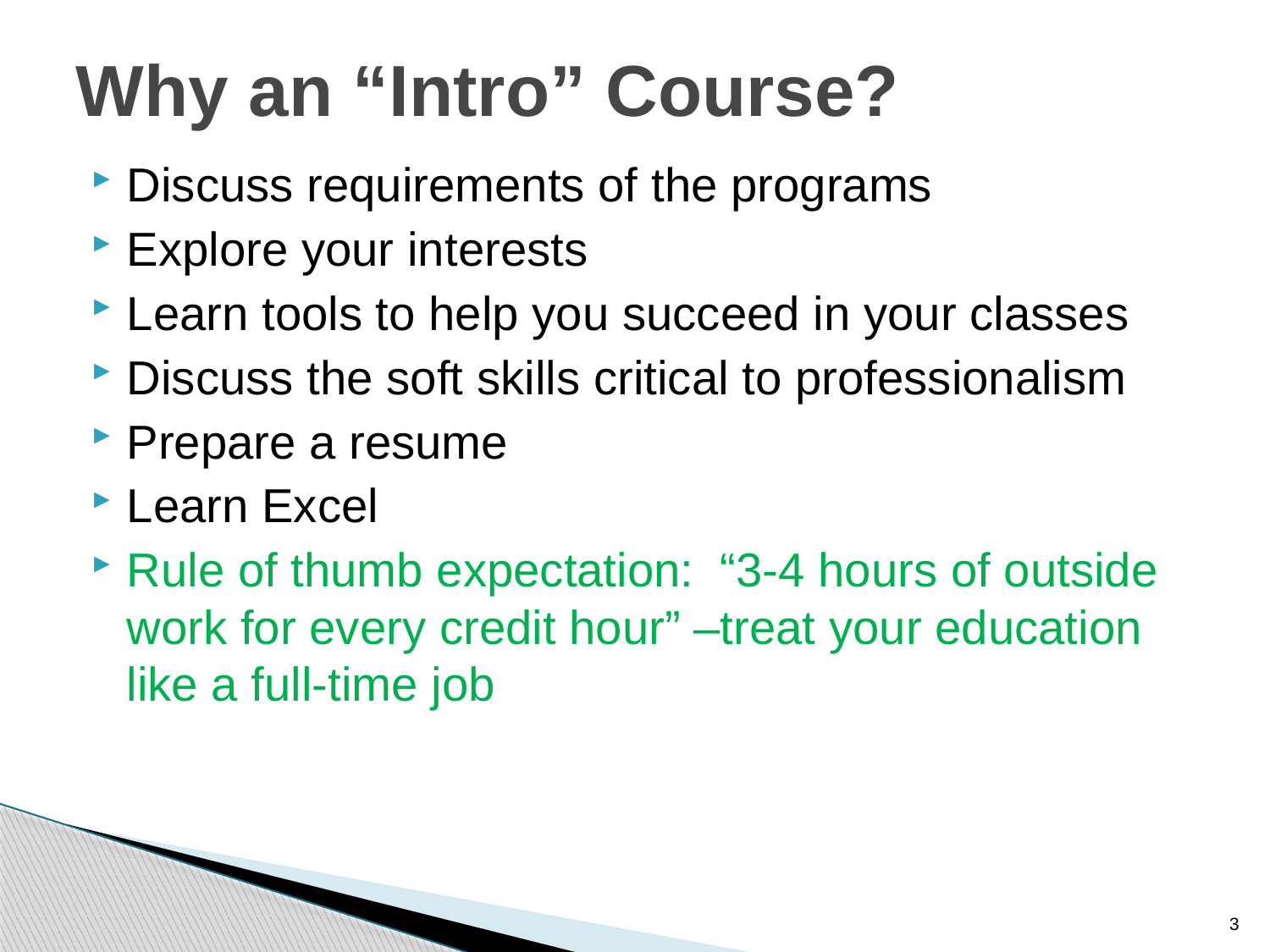

# Why an “Intro” Course?
Discuss requirements of the programs
Explore your interests
Learn tools to help you succeed in your classes
Discuss the soft skills critical to professionalism
Prepare a resume
Learn Excel
Rule of thumb expectation:  “3-4 hours of outside work for every credit hour” –treat your education like a full-time job

3